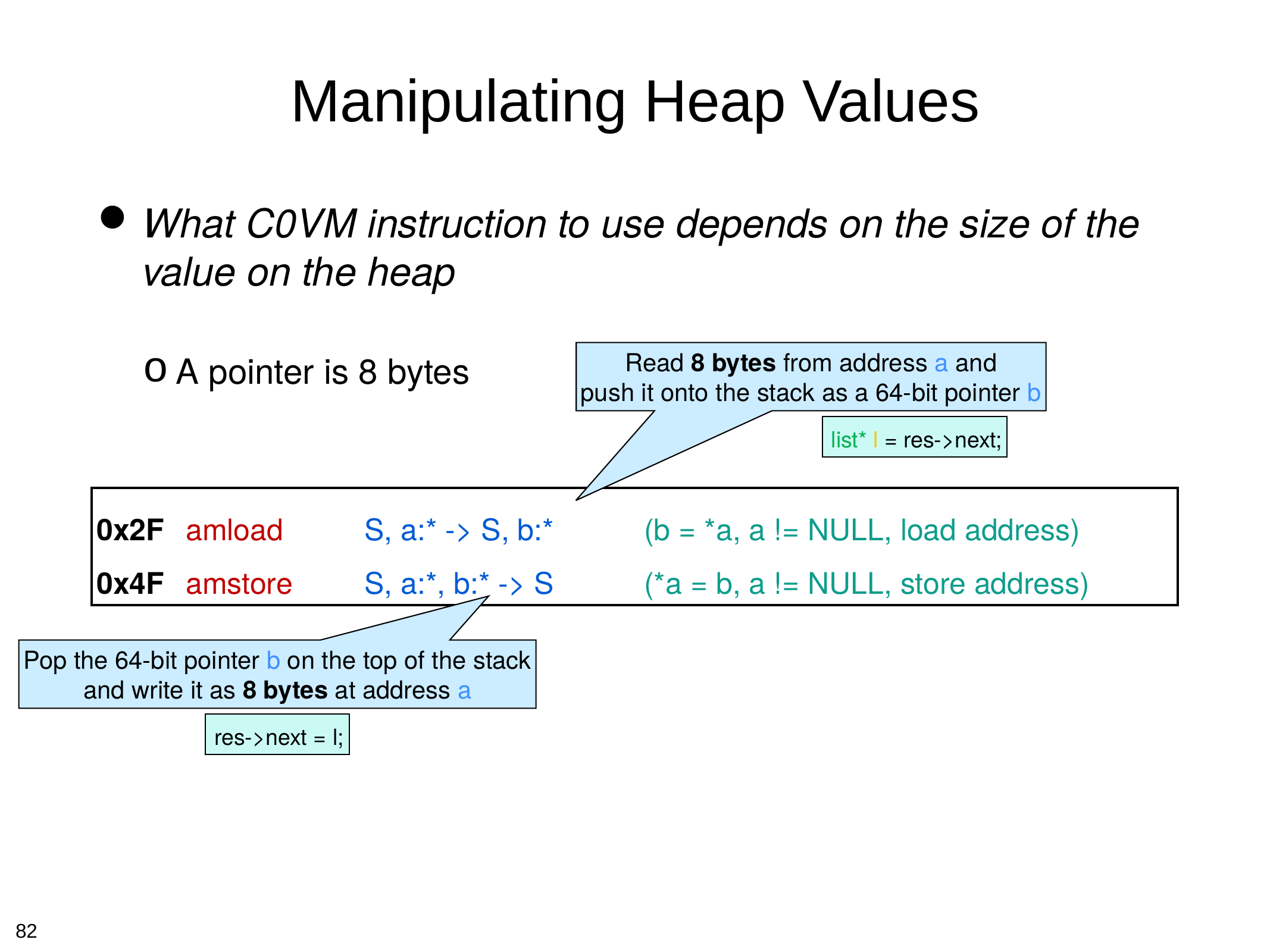

# Manipulating Heap Values
What C0VM instruction to use depends on the size of the value on the heap

A pointer is 8 bytes
Read 8 bytes from address a and
push it onto the stack as a 64-bit pointer b
list* l = res->next;
0x2F	amload	S, a:* -> S, b:* 	(b = *a, a != NULL, load address)
0x4F	amstore	S, a:*, b:* -> S	(*a = b, a != NULL, store address)
Pop the 64-bit pointer b on the top of the stack
and write it as 8 bytes at address a
res->next = l;
82